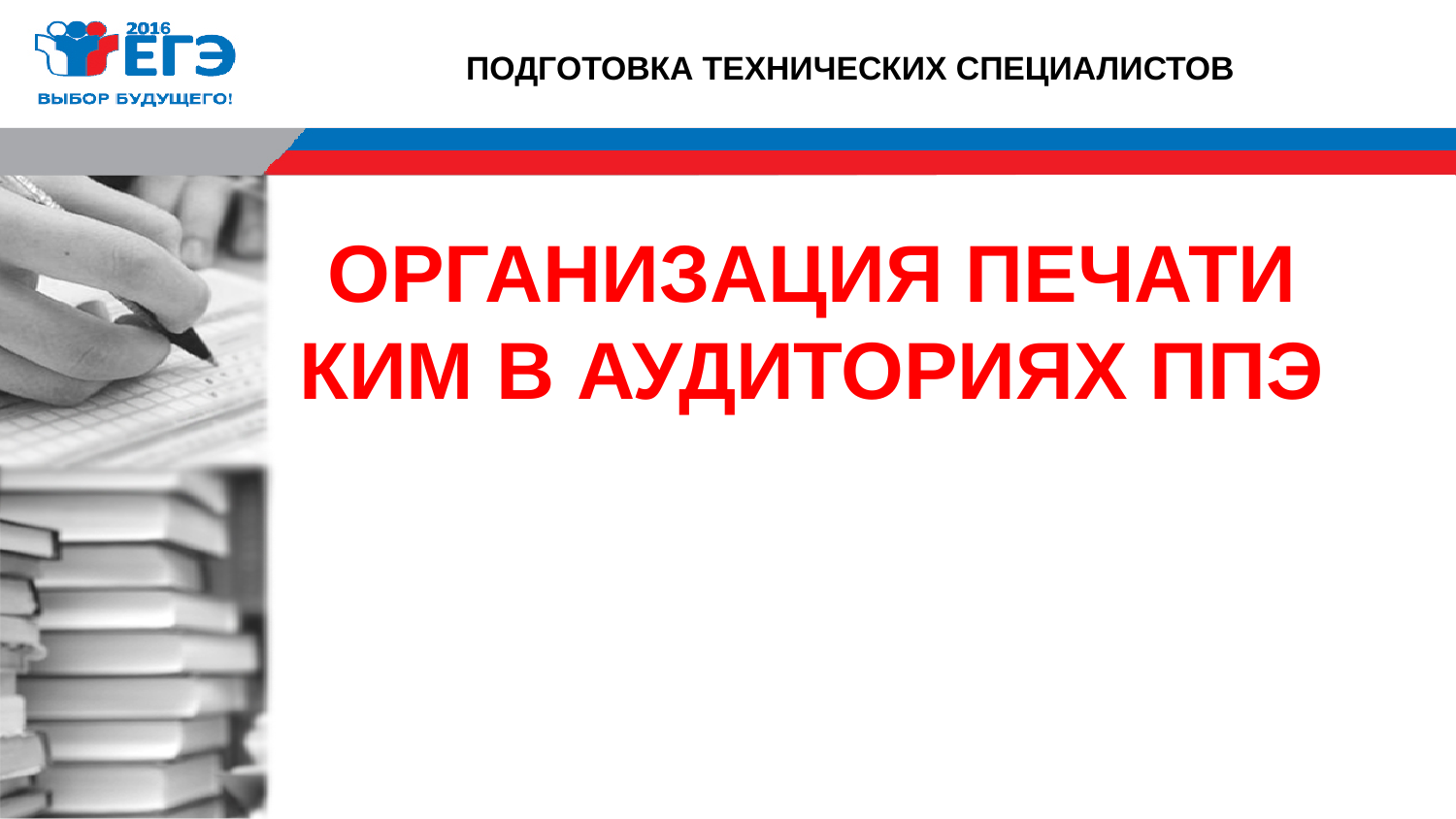

ПОДГОТОВКА ТЕХНИЧЕСКИХ СПЕЦИАЛИСТОВ
# Организация печати КИМ в аудиториях ППЭ